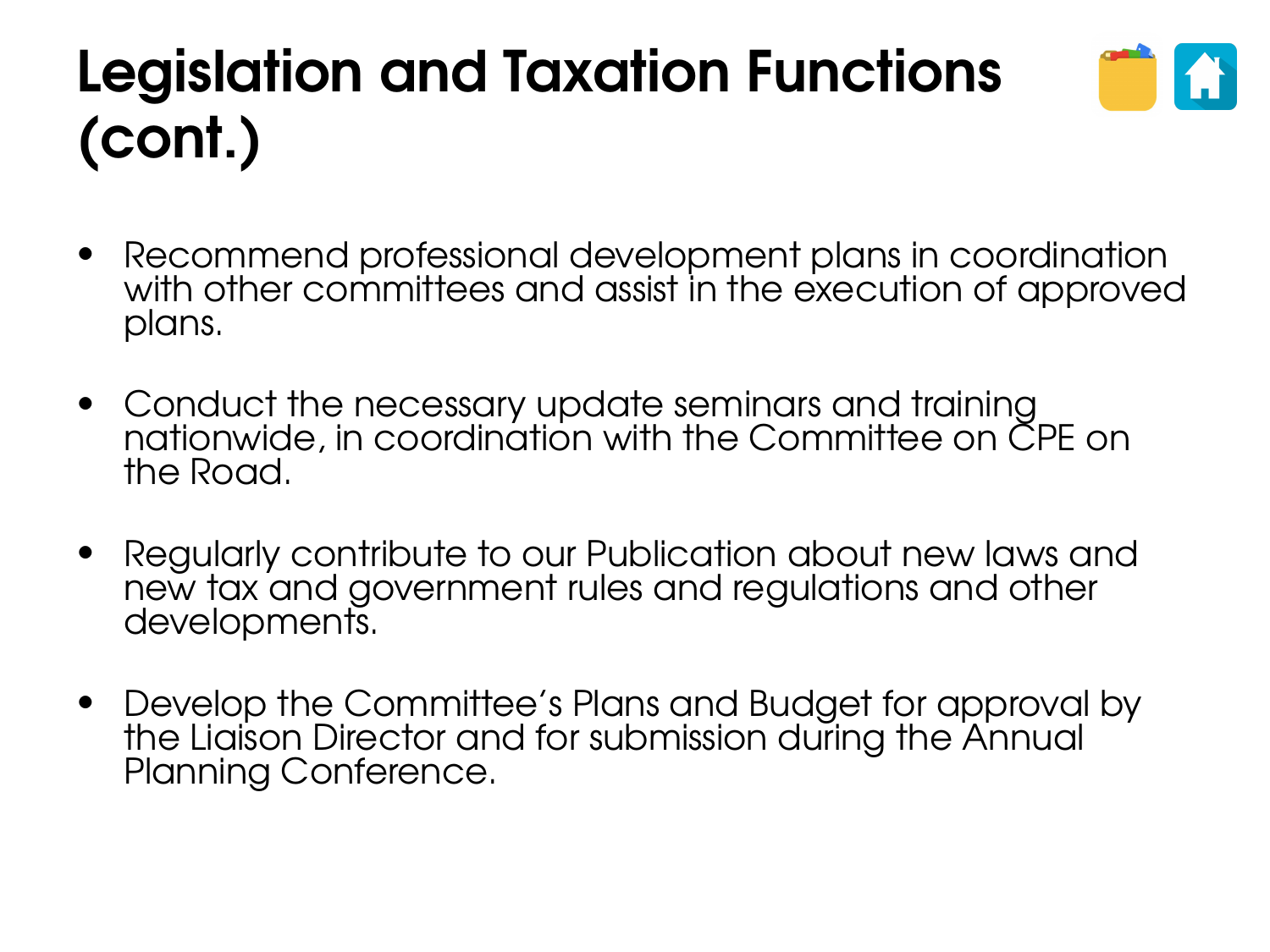

Legislation and Taxation Functions
(cont.)

Recommend professional development plans in coordination with other committees and assist in the execution of approved plans.

Conduct the necessary update seminars and training nationwide, in coordination with the Committee on CPE on the Road.

Regularly contribute to our Publication about new laws and new tax and government rules and regulations and other developments.

Develop the Committee’s Plans and Budget for approval by the Liaison Director and for submission during the Annual Planning Conference.